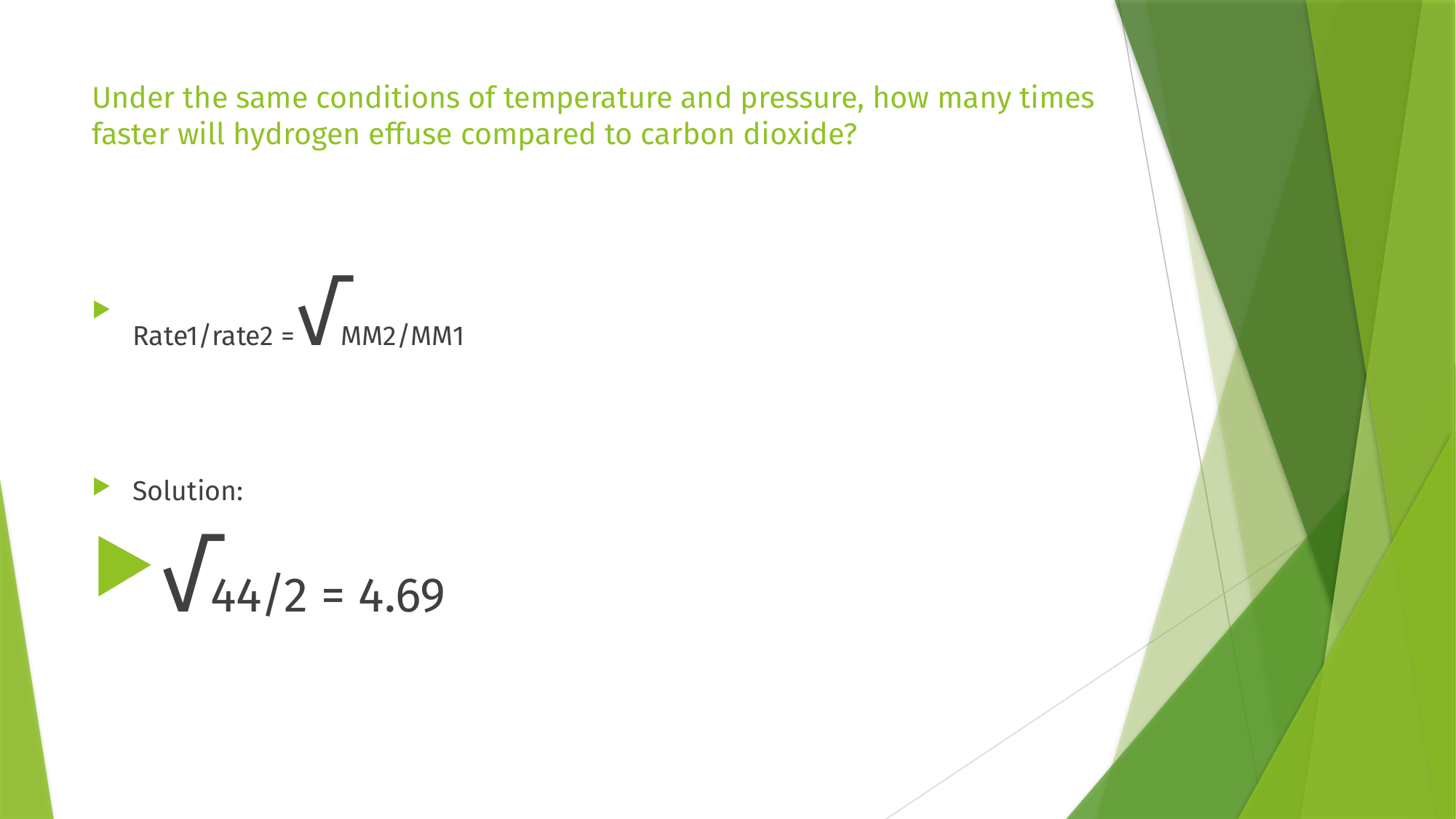

# Under the same conditions of temperature and pressure, how many times faster will hydrogen effuse compared to carbon dioxide?
Rate1/rate2 =√MM2/MM1

Solution:
√44/2 = 4.69